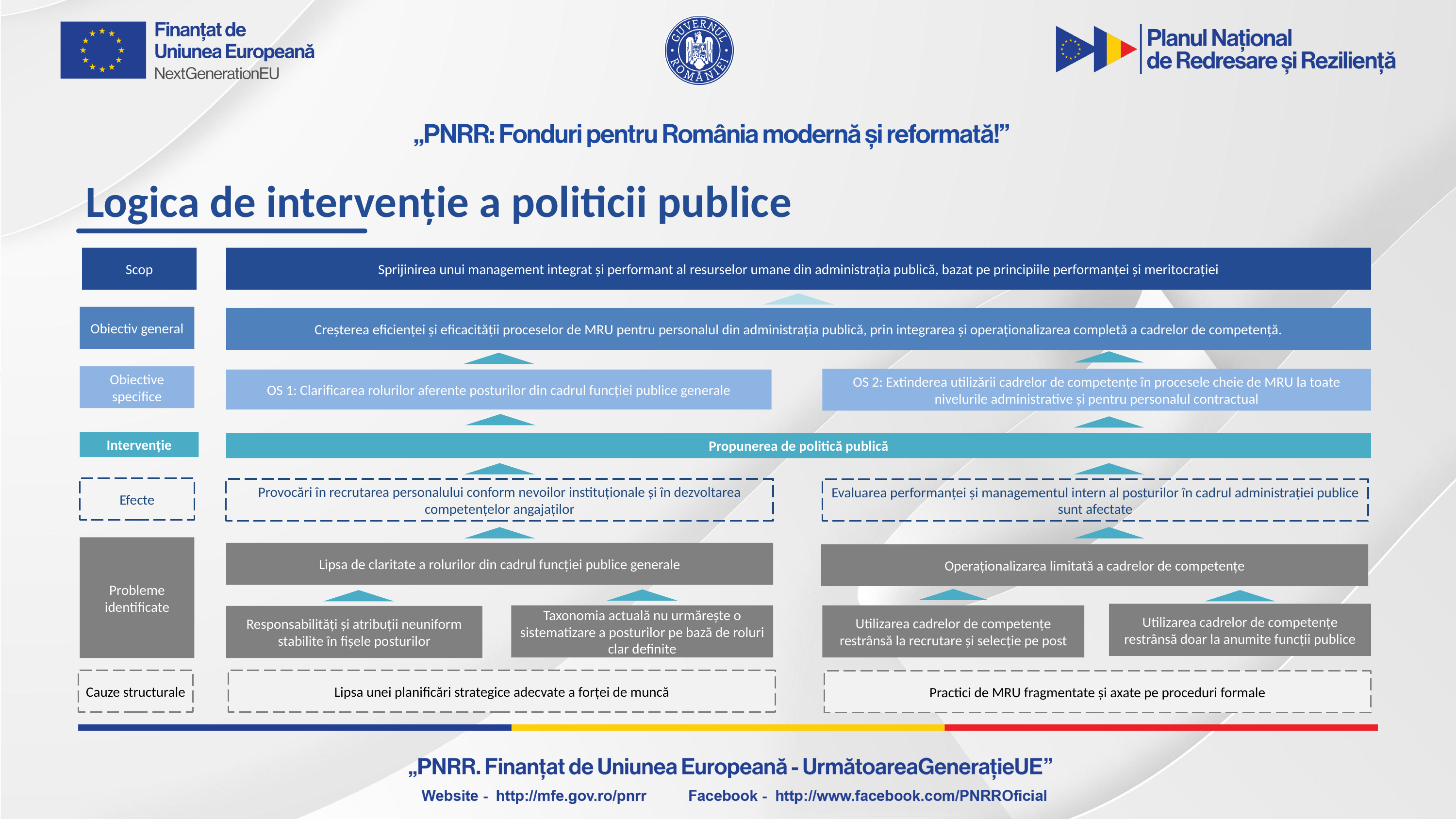

Logica de intervenție a politicii publice
Scop
Sprijinirea unui management integrat și performant al resurselor umane din administrația publică, bazat pe principiile performanței și meritocrației

Obiectiv general
Creșterea eficienței și eficacității proceselor de MRU pentru personalul din administrația publică, prin integrarea și operaționalizarea completă a cadrelor de competență.

Obiective specifice
OS 2: Extinderea utilizării cadrelor de competențe în procesele cheie de MRU la toate nivelurile administrative și pentru personalul contractual
OS 1: Clarificarea rolurilor aferente posturilor din cadrul funcției publice generale

Intervenție
Propunerea de politică publică

Efecte
Provocări în recrutarea personalului conform nevoilor instituționale și în dezvoltarea competențelor angajaților
Evaluarea performanței și managementul intern al posturilor în cadrul administrației publice sunt afectate

Probleme identificate
Lipsa de claritate a rolurilor din cadrul funcției publice generale
Operaționalizarea limitată a cadrelor de competențe

Utilizarea cadrelor de competențe restrânsă doar la anumite funcții publice
Taxonomia actuală nu urmărește o sistematizare a posturilor pe bază de roluri clar definite
Utilizarea cadrelor de competențe restrânsă la recrutare și selecție pe post
Responsabilități și atribuții neuniform stabilite în fișele posturilor
Cauze structurale
Lipsa unei planificări strategice adecvate a forței de muncă
Practici de MRU fragmentate și axate pe proceduri formale